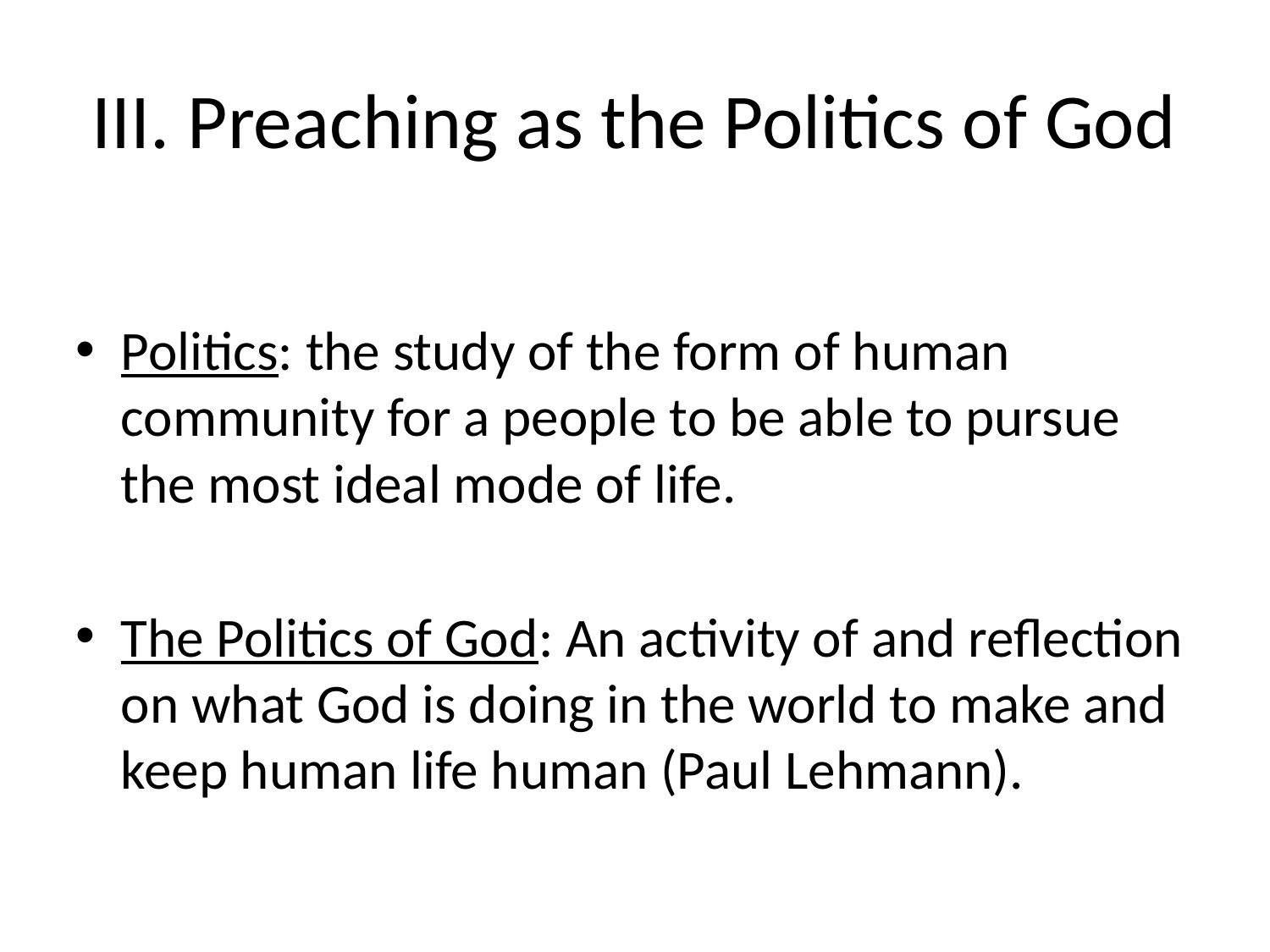

# III. Preaching as the Politics of God

Politics: the study of the form of human community for a people to be able to pursue the most ideal mode of life.

The Politics of God: An activity of and reflection on what God is doing in the world to make and keep human life human (Paul Lehmann).